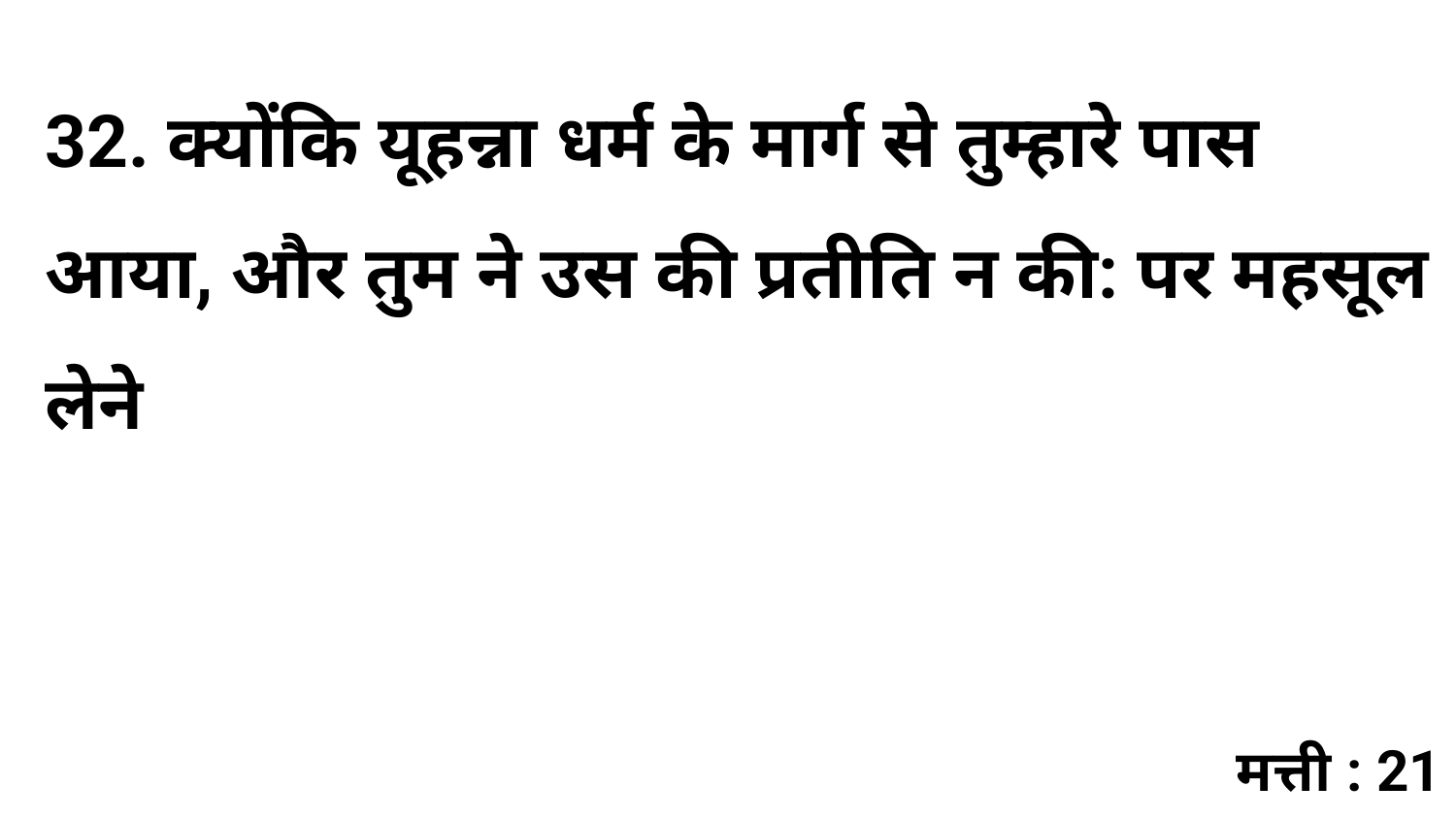

32. क्योंकि यूहन्ना धर्म के मार्ग से तुम्हारे पास आया, और तुम ने उस की प्रतीति न की: पर महसूल लेने
मत्ती : 21